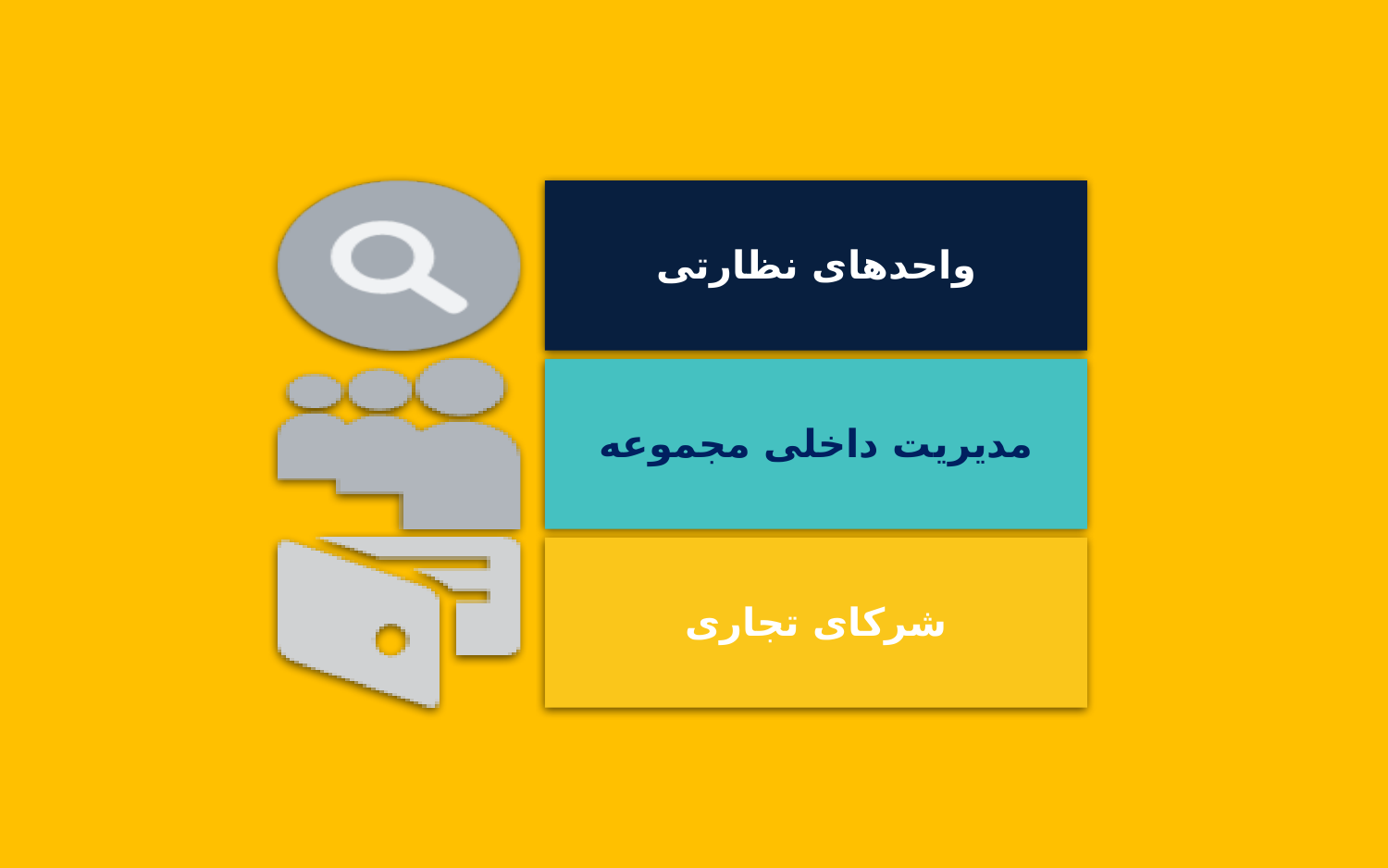

واحدهای نظارتی
مدیریت داخلی مجموعه
شرکای تجاری